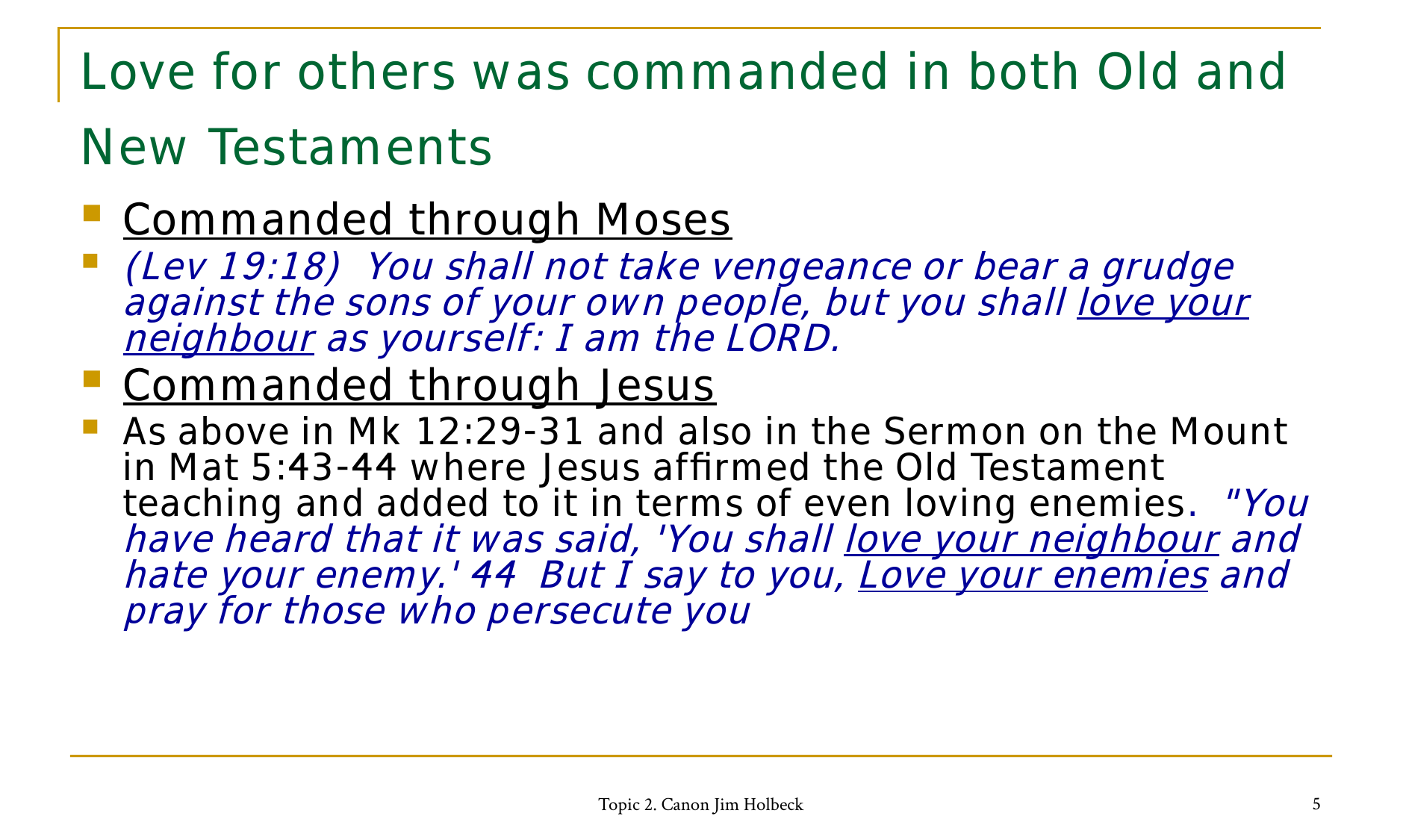

# Love for others was commanded in both Old and New Testaments
Commanded through Moses
(Lev 19:18)  You shall not take vengeance or bear a grudge against the sons of your own people, but you shall love your neighbour as yourself: I am the LORD.
Commanded through Jesus
As above in Mk 12:29-31 and also in the Sermon on the Mount in Mat 5:43-44 where Jesus affirmed the Old Testament teaching and added to it in terms of even loving enemies.  "You have heard that it was said, 'You shall love your neighbour and hate your enemy.' 44  But I say to you, Love your enemies and pray for those who persecute you
5
Topic 2. Canon Jim Holbeck